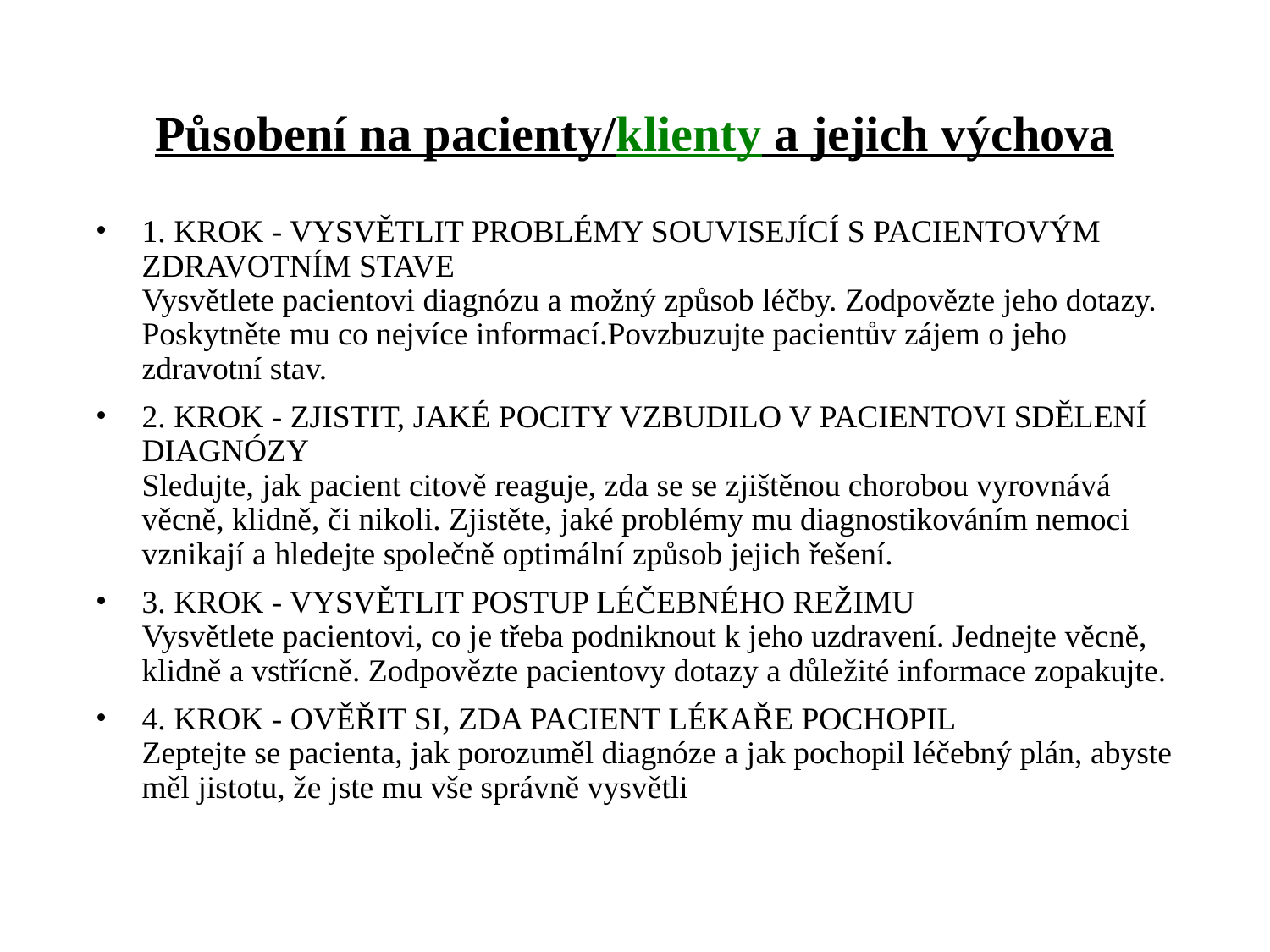

# Působení na pacienty/klienty a jejich výchova
1. KROK - VYSVĚTLIT PROBLÉMY SOUVISEJÍCÍ S PACIENTOVÝM ZDRAVOTNÍM STAVE
Vysvětlete pacientovi diagnózu a možný způsob léčby. Zodpovězte jeho dotazy. Poskytněte mu co nejvíce informací.Povzbuzujte pacientův zájem o jeho zdravotní stav.
2. KROK - ZJISTIT, JAKÉ POCITY VZBUDILO V PACIENTOVI SDĚLENÍ DIAGNÓZY
Sledujte, jak pacient citově reaguje, zda se se zjištěnou chorobou vyrovnává věcně, klidně, či nikoli. Zjistěte, jaké problémy mu diagnostikováním nemoci vznikají a hledejte společně optimální způsob jejich řešení.
3. KROK - VYSVĚTLIT POSTUP LÉČEBNÉHO REŽIMU
Vysvětlete pacientovi, co je třeba podniknout k jeho uzdravení. Jednejte věcně, klidně a vstřícně. Zodpovězte pacientovy dotazy a důležité informace zopakujte.
4. KROK - OVĚŘIT SI, ZDA PACIENT LÉKAŘE POCHOPIL
Zeptejte se pacienta, jak porozuměl diagnóze a jak pochopil léčebný plán, abyste měl jistotu, že jste mu vše správně vysvětli